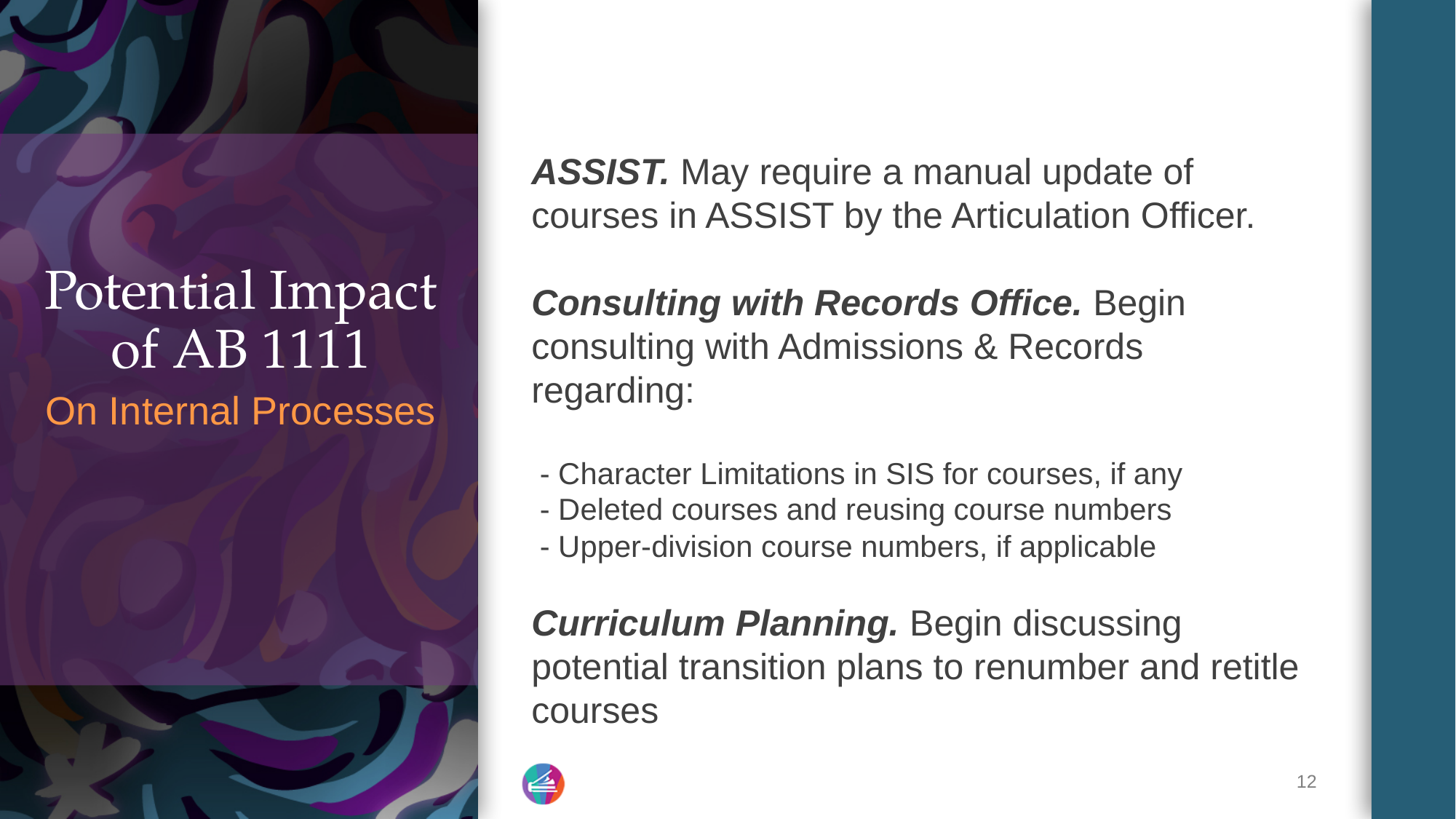

ASSIST. May require a manual update of courses in ASSIST by the Articulation Officer.

Consulting with Records Office. Begin consulting with Admissions & Records regarding:

 - Character Limitations in SIS for courses, if any
 - Deleted courses and reusing course numbers
 - Upper-division course numbers, if applicable

Curriculum Planning. Begin discussing potential transition plans to renumber and retitle courses
# Potential Impact of AB 1111
On Internal Processes
12